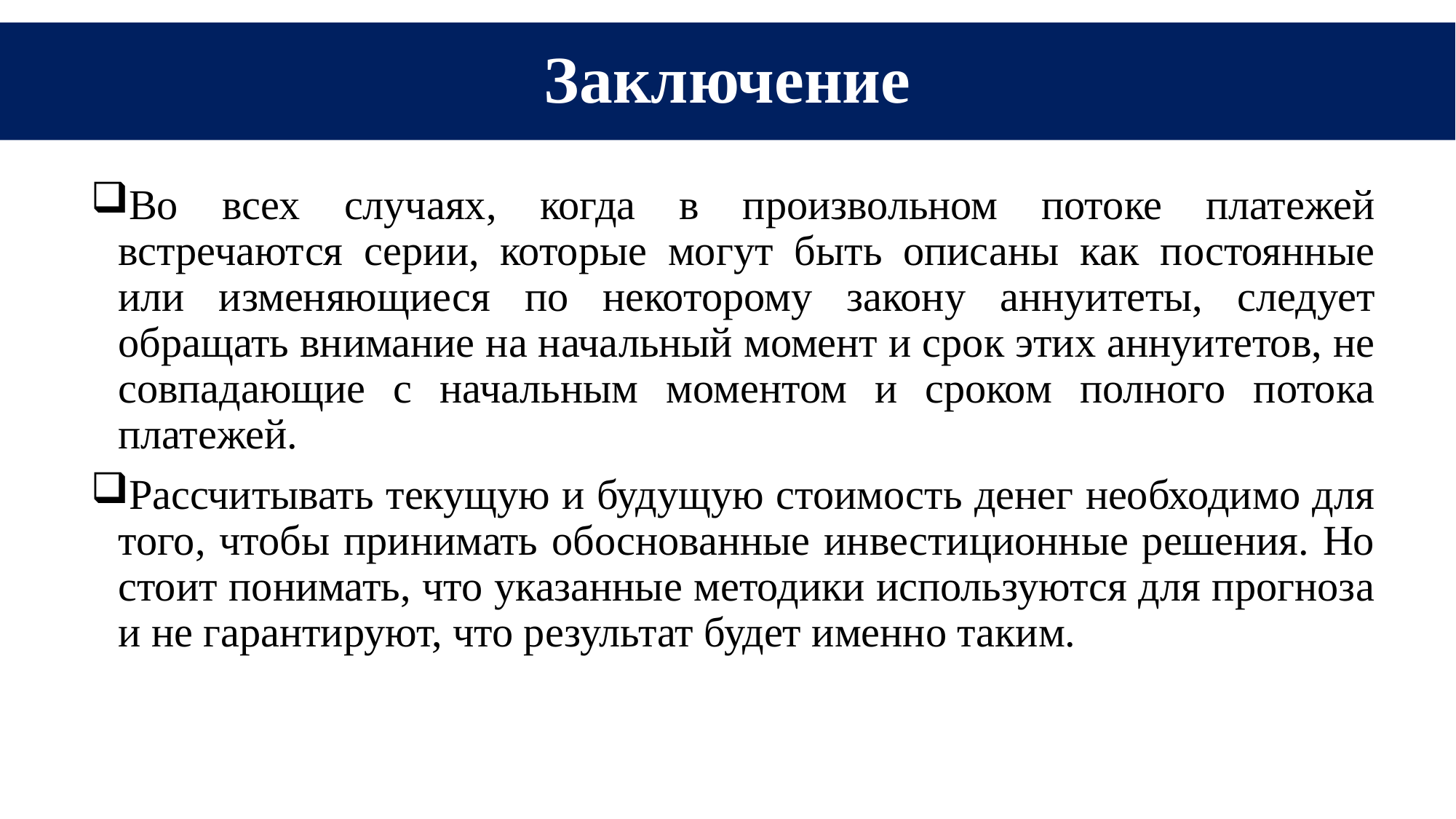

# Заключение
Во всех случаях, когда в произвольном потоке платежей встречаются серии, которые могут быть описаны как постоянные или изменяющиеся по некоторому закону аннуитеты, следует обращать внимание на начальный момент и срок этих аннуитетов, не совпадающие с начальным моментом и сроком полного потока платежей.
Рассчитывать текущую и будущую стоимость денег необходимо для того, чтобы принимать обоснованные инвестиционные решения. Но стоит понимать, что указанные методики используются для прогноза и не гарантируют, что результат будет именно таким.